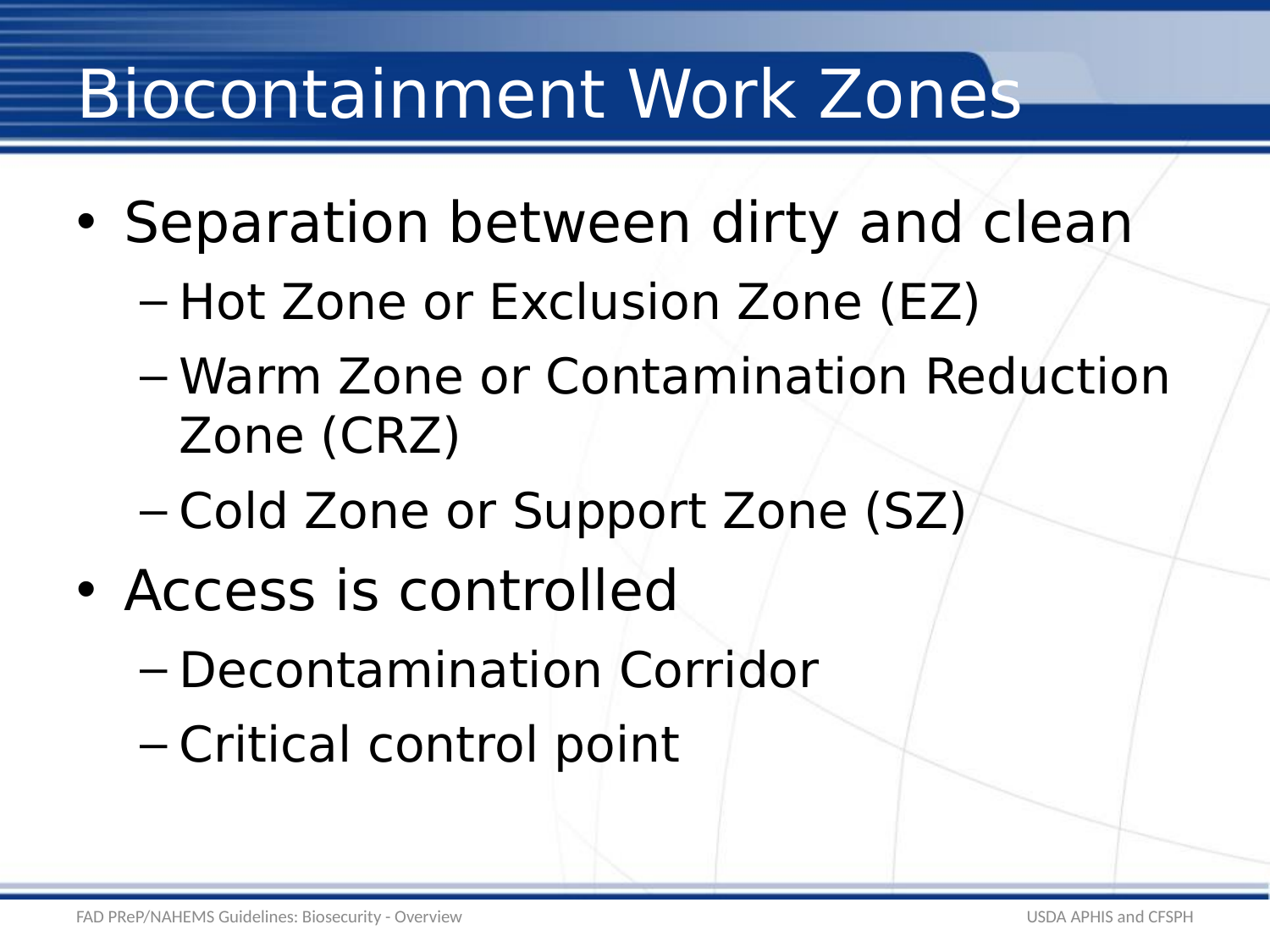

# Biocontainment Work Zones
Separation between dirty and clean
Hot Zone or Exclusion Zone (EZ)
Warm Zone or Contamination Reduction Zone (CRZ)
Cold Zone or Support Zone (SZ)
Access is controlled
Decontamination Corridor
Critical control point

FAD PReP/NAHEMS Guidelines: Biosecurity - Overview
USDA APHIS and CFSPH